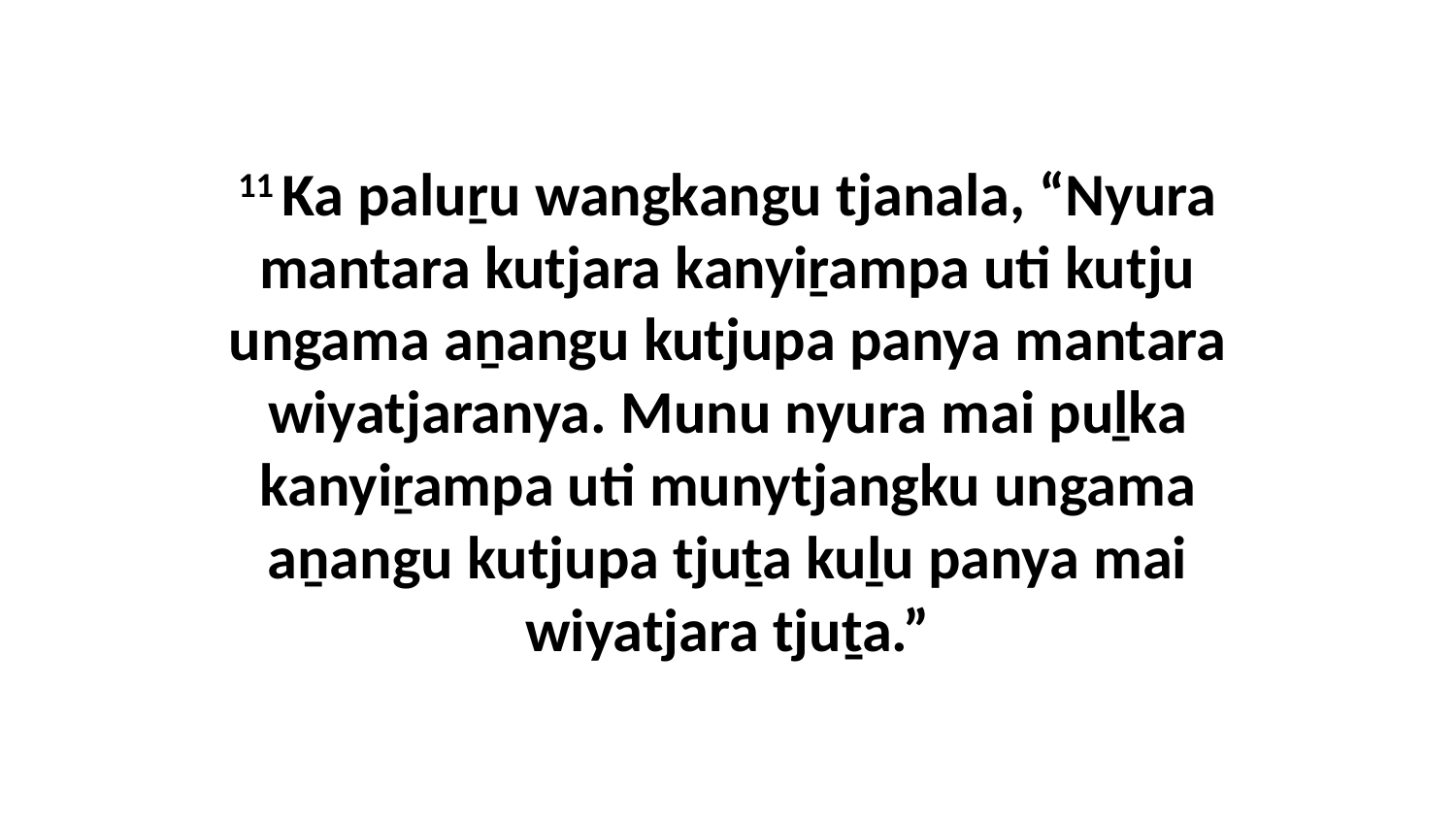

11 Ka paluṟu wangkangu tjanala, “Nyura mantara kutjara kanyiṟampa uti kutju ungama aṉangu kutjupa panya mantara wiyatjaranya. Munu nyura mai puḻka kanyiṟampa uti munytjangku ungama aṉangu kutjupa tjuṯa kuḻu panya mai wiyatjara tjuṯa.”